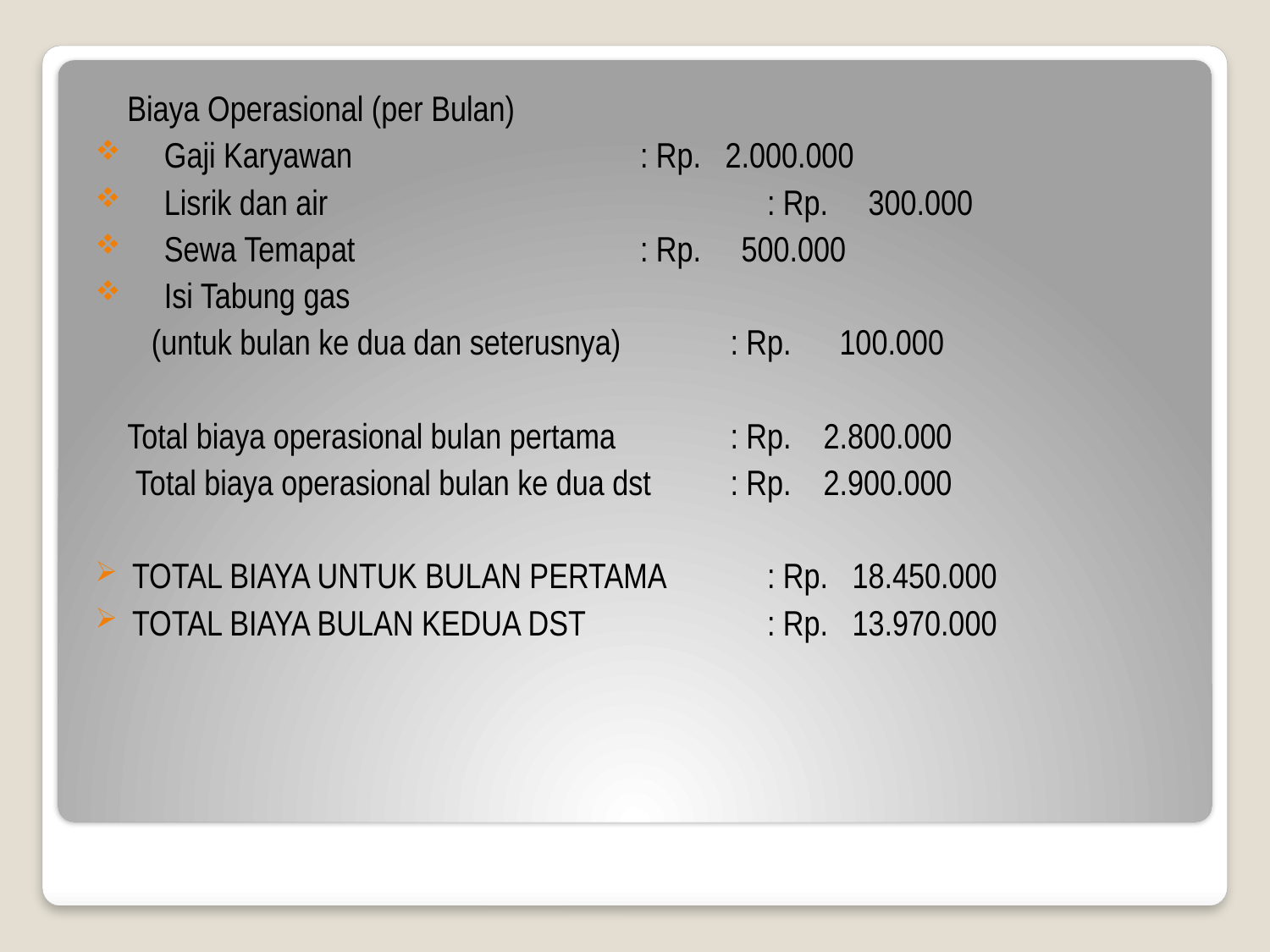

Biaya Operasional (per Bulan)
    Gaji Karyawan			: Rp.   2.000.000
    Lisrik dan air				: Rp.     300.000
    Sewa Temapat			: Rp.     500.000
    Isi Tabung gas
       (untuk bulan ke dua dan seterusnya)	: Rp.      100.000

    Total biaya operasional bulan pertama	: Rp.    2.800.000
     Total biaya operasional bulan ke dua dst	: Rp.    2.900.000

TOTAL BIAYA UNTUK BULAN PERTAMA	: Rp.   18.450.000
TOTAL BIAYA BULAN KEDUA DST		: Rp.   13.970.000